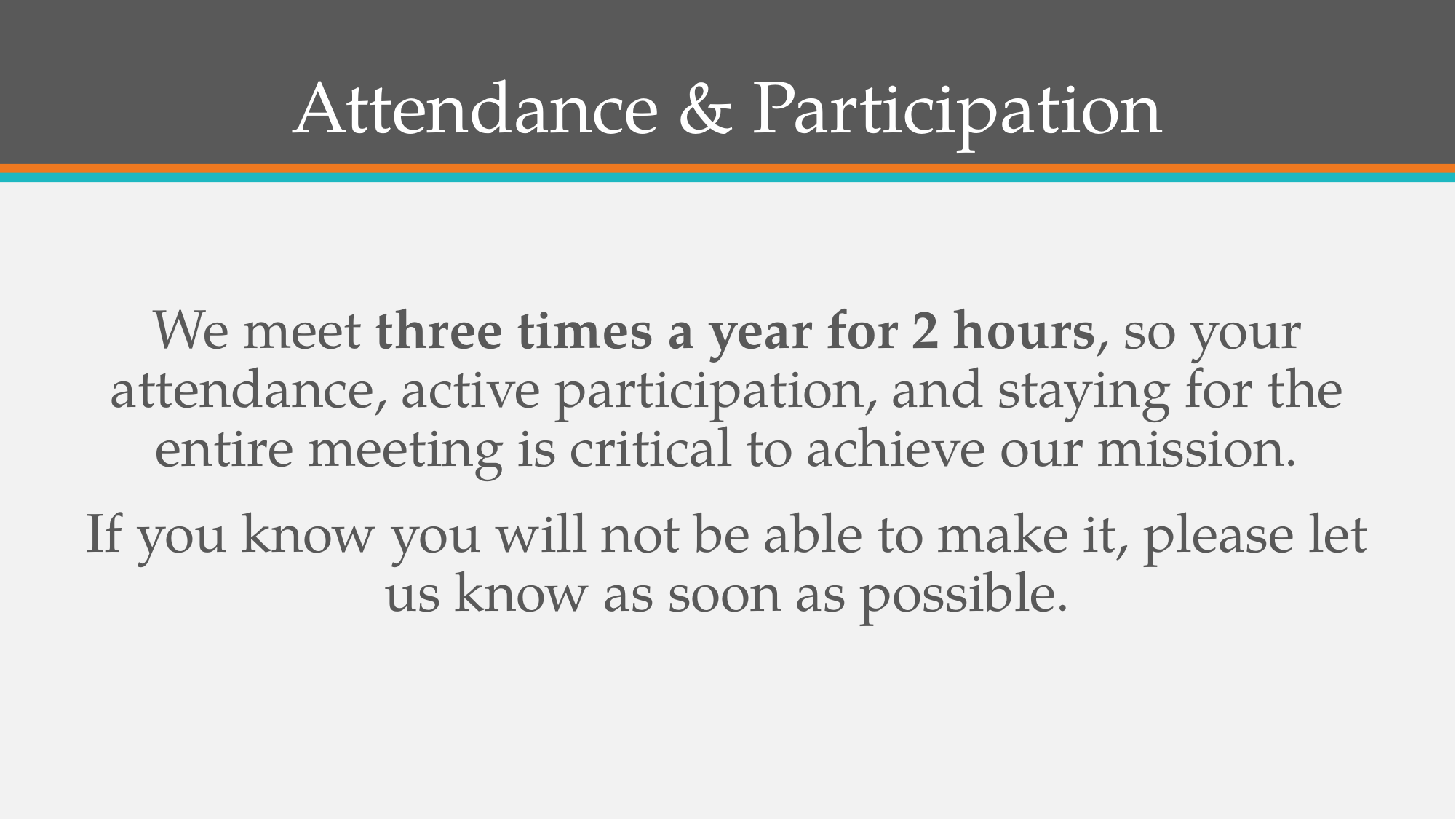

# Attendance & Participation
We meet three times a year for 2 hours, so your attendance, active participation, and staying for the entire meeting is critical to achieve our mission.
If you know you will not be able to make it, please let us know as soon as possible.